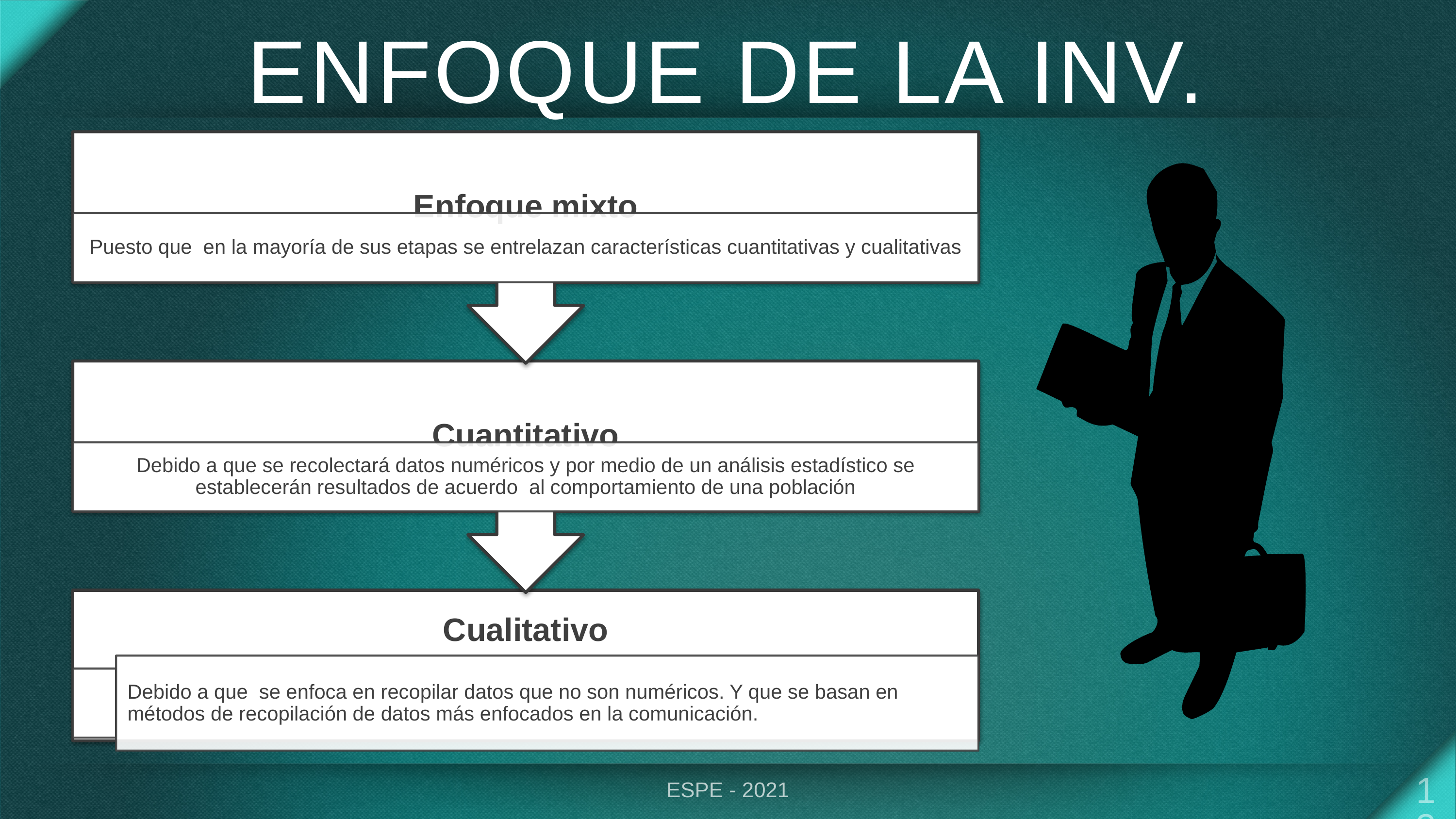

# ENFOQUE DE LA INV.
Cualitativo

Debido a que  se enfoca en recopilar datos que no son numéricos. Y que se basan en métodos de recopilación de datos más enfocados en la comunicación.
Cuantitativo
Debido a que se recolectará datos numéricos y por medio de un análisis estadístico se establecerán resultados de acuerdo  al comportamiento de una población
Enfoque mixto
Puesto que  en la mayoría de sus etapas se entrelazan características cuantitativas y cualitativas

13
ESPE - 2021